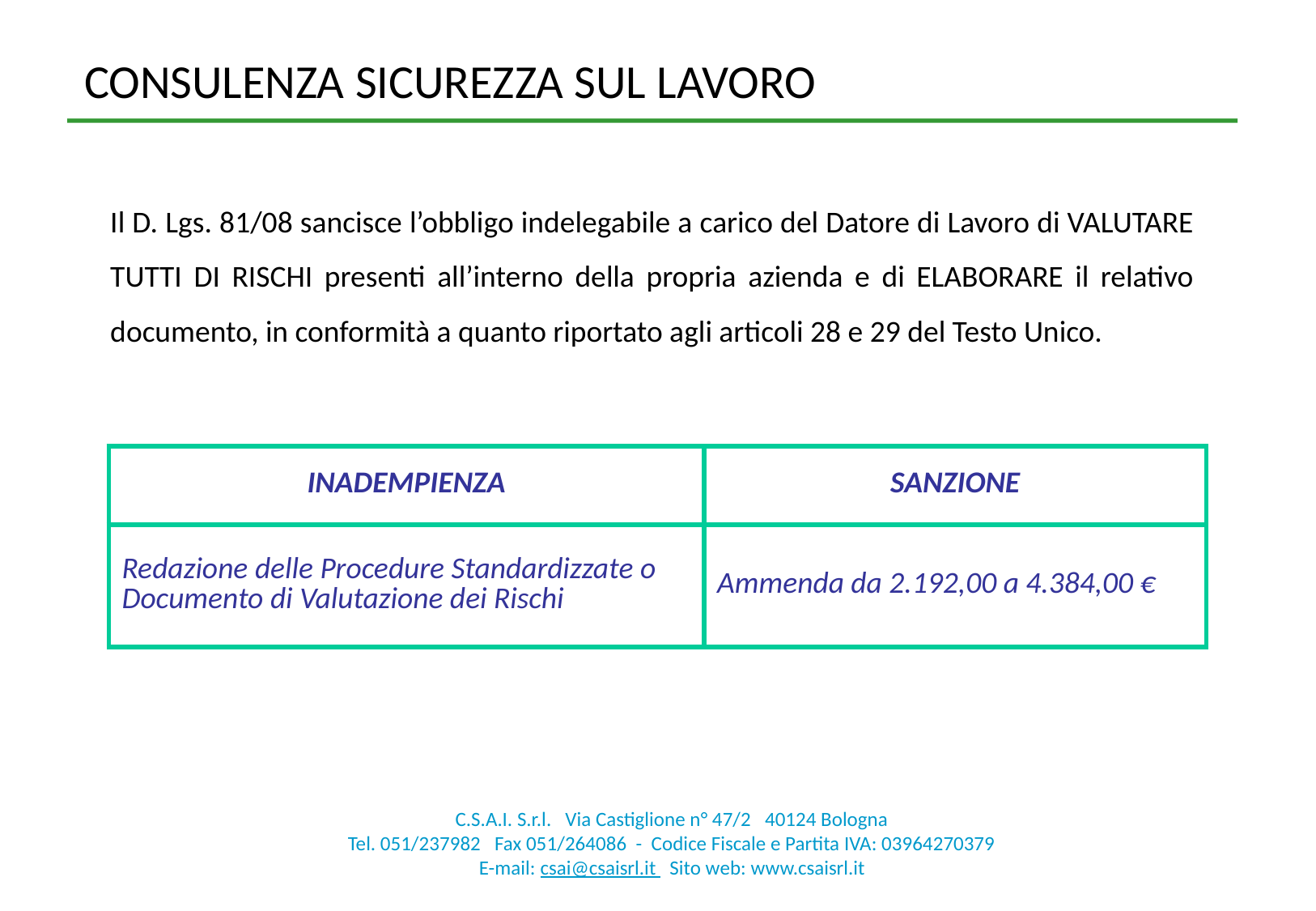

CONSULENZA SICUREZZA SUL LAVORO

Il D. Lgs. 81/08 sancisce l’obbligo indelegabile a carico del Datore di Lavoro di VALUTARE TUTTI DI RISCHI presenti all’interno della propria azienda e di ELABORARE il relativo documento, in conformità a quanto riportato agli articoli 28 e 29 del Testo Unico.

| INADEMPIENZA | SANZIONE |
| --- | --- |
| Redazione delle Procedure Standardizzate o Documento di Valutazione dei Rischi | Ammenda da 2.192,00 a 4.384,00 € |
C.S.A.I. S.r.l.   Via Castiglione n° 47/2   40124 Bologna
Tel. 051/237982   Fax 051/264086  -  Codice Fiscale e Partita IVA: 03964270379
E-mail: csai@csaisrl.it   Sito web: www.csaisrl.it